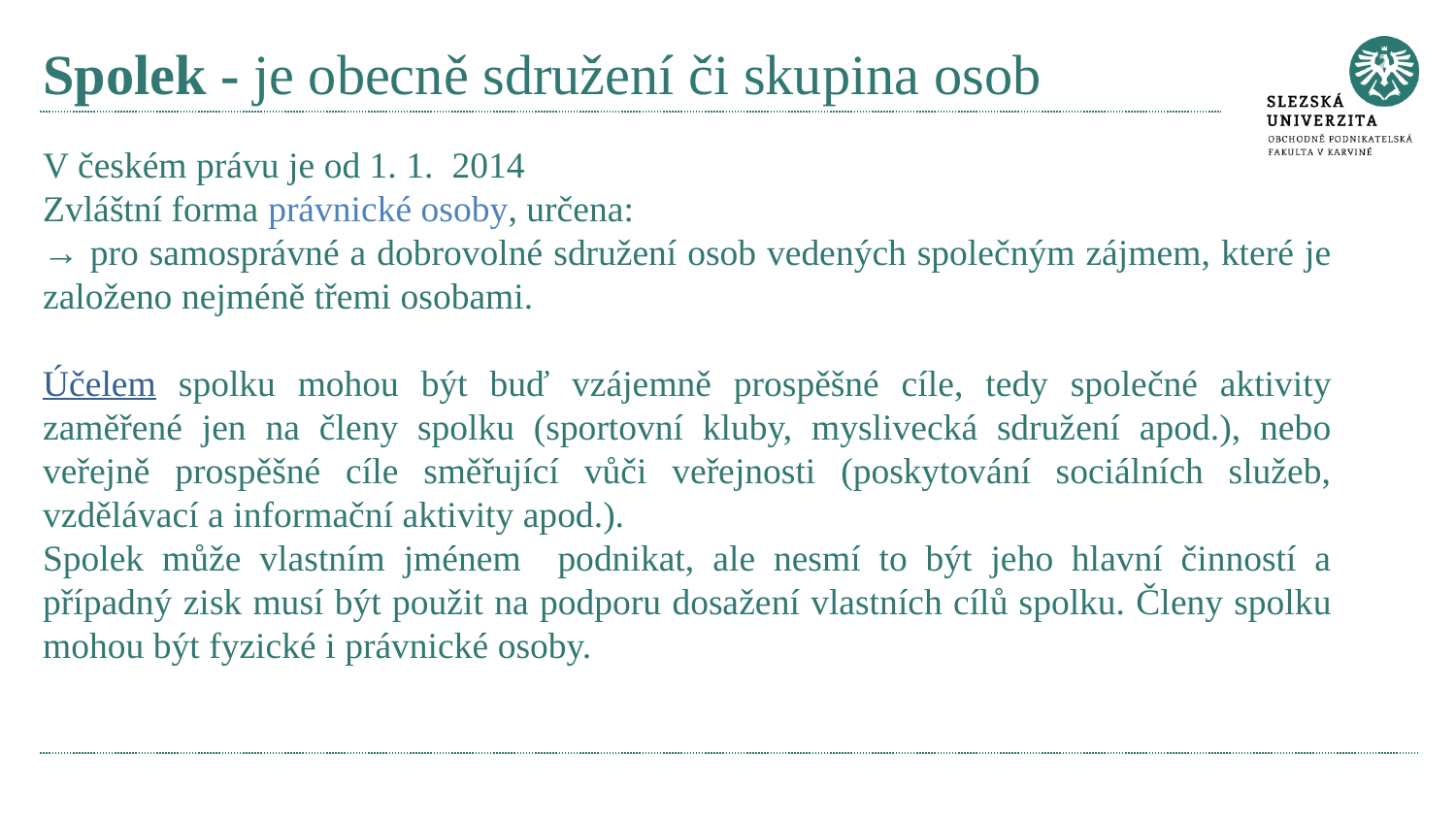

# Spolek - je obecně sdružení či skupina osob
V českém právu je od 1. 1.  2014
Zvláštní forma právnické osoby, určena:
→ pro samosprávné a dobrovolné sdružení osob vedených společným zájmem, které je založeno nejméně třemi osobami.

Účelem spolku mohou být buď vzájemně prospěšné cíle, tedy společné aktivity zaměřené jen na členy spolku (sportovní kluby, myslivecká sdružení apod.), nebo veřejně prospěšné cíle směřující vůči veřejnosti (poskytování sociálních služeb, vzdělávací a informační aktivity apod.).
Spolek může vlastním jménem  podnikat, ale nesmí to být jeho hlavní činností a případný zisk musí být použit na podporu dosažení vlastních cílů spolku. Členy spolku mohou být fyzické i právnické osoby.